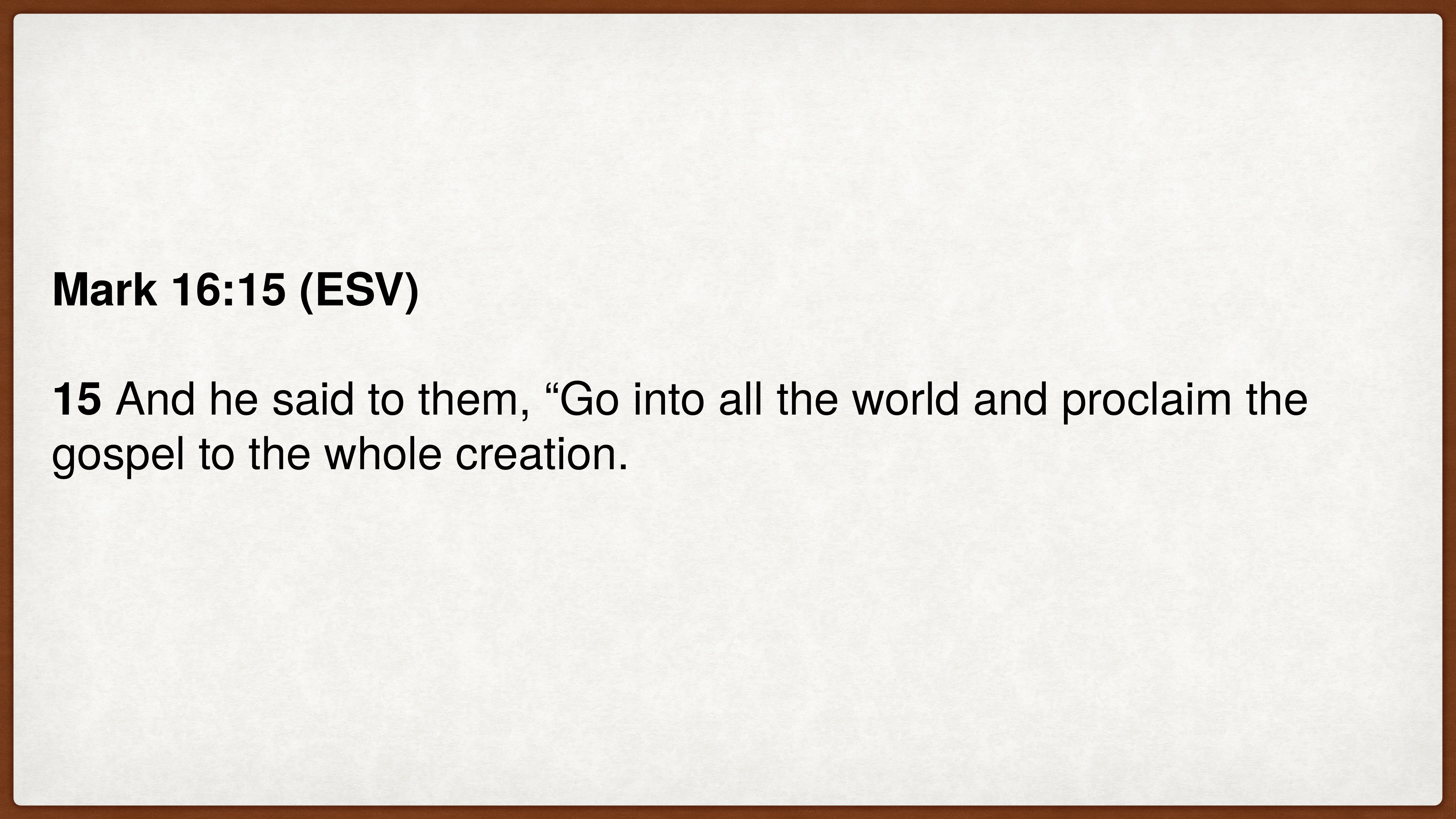

Mark 16:15 (ESV)

15 And he said to them, “Go into all the world and proclaim the gospel to the whole creation.